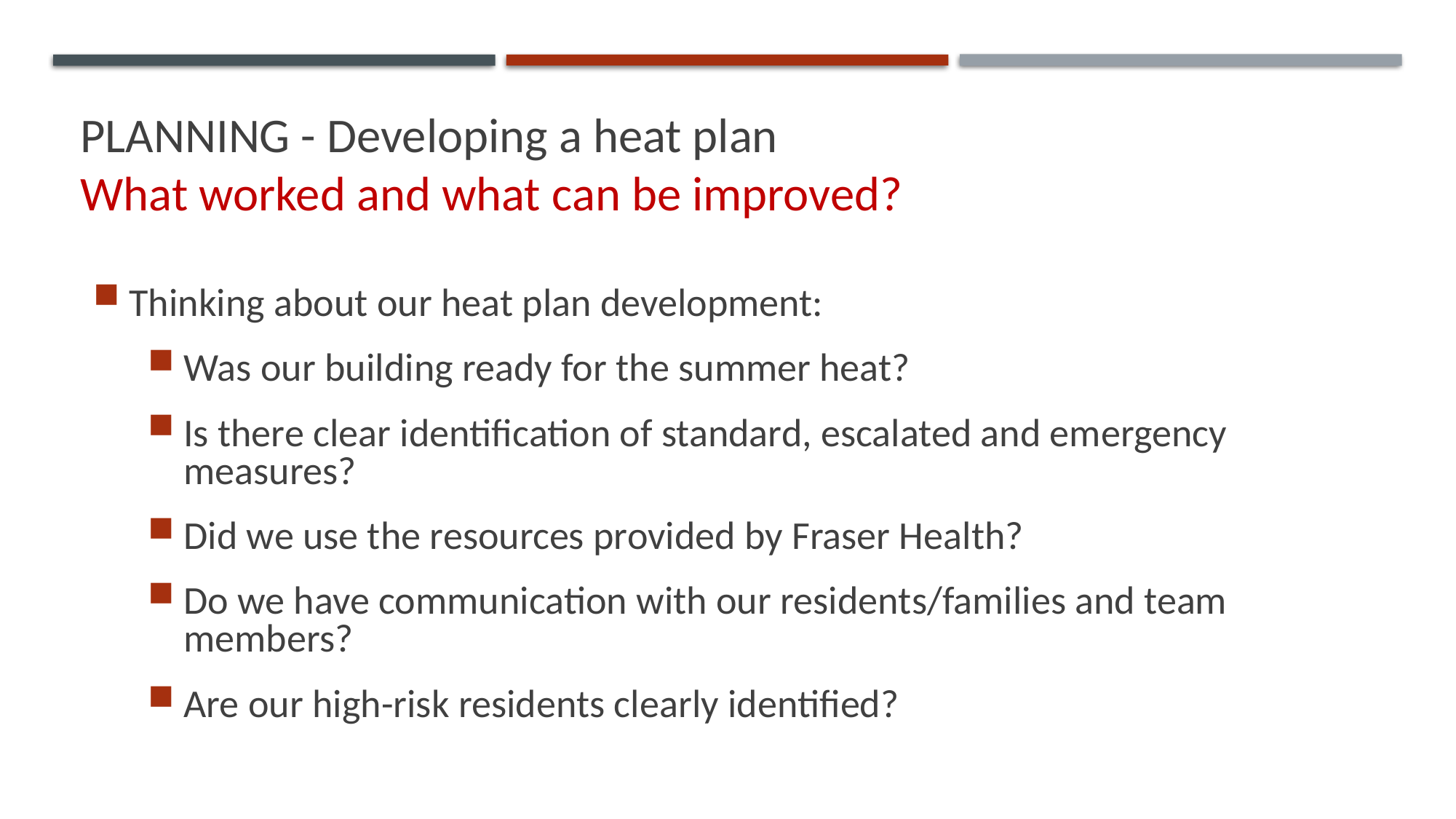

# PLANNING - Developing a heat plan What worked and what can be improved?

Thinking about our heat plan development:
Was our building ready for the summer heat?
Is there clear identification of standard, escalated and emergency measures?
Did we use the resources provided by Fraser Health?
Do we have communication with our residents/families and team members?
Are our high-risk residents clearly identified?